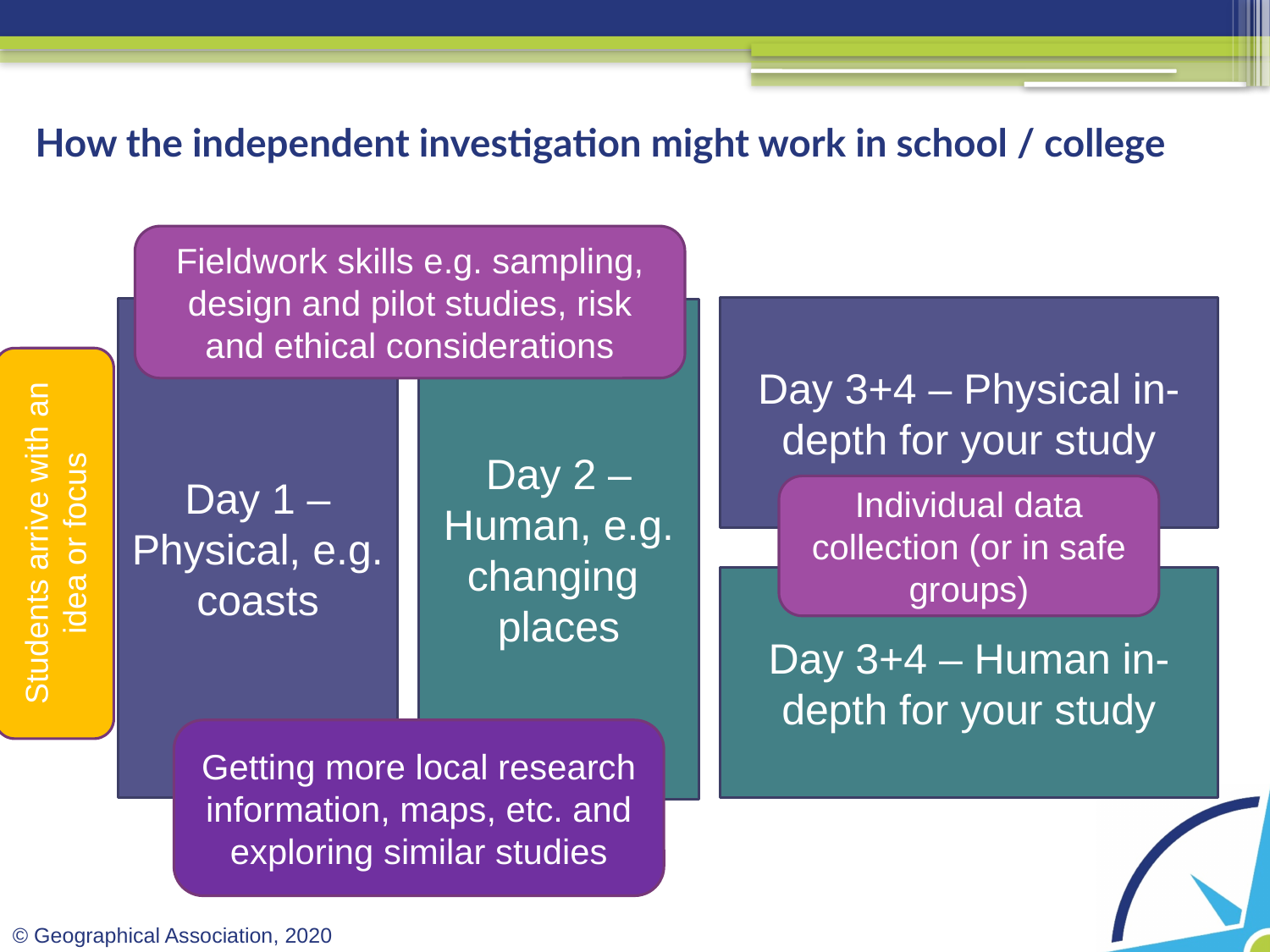

# How the independent investigation might work in school / college
Fieldwork skills e.g. sampling, design and pilot studies, risk and ethical considerations
Day 3+4 – Physical in-depth for your study
Day 1 – Physical, e.g. coasts
Day 2 –Human, e.g. changing  places
Individual data collection (or in safe groups)
Students arrive with an idea or focus
Day 3+4 – Human in-depth for your study
Getting more local research information, maps, etc. and exploring similar studies